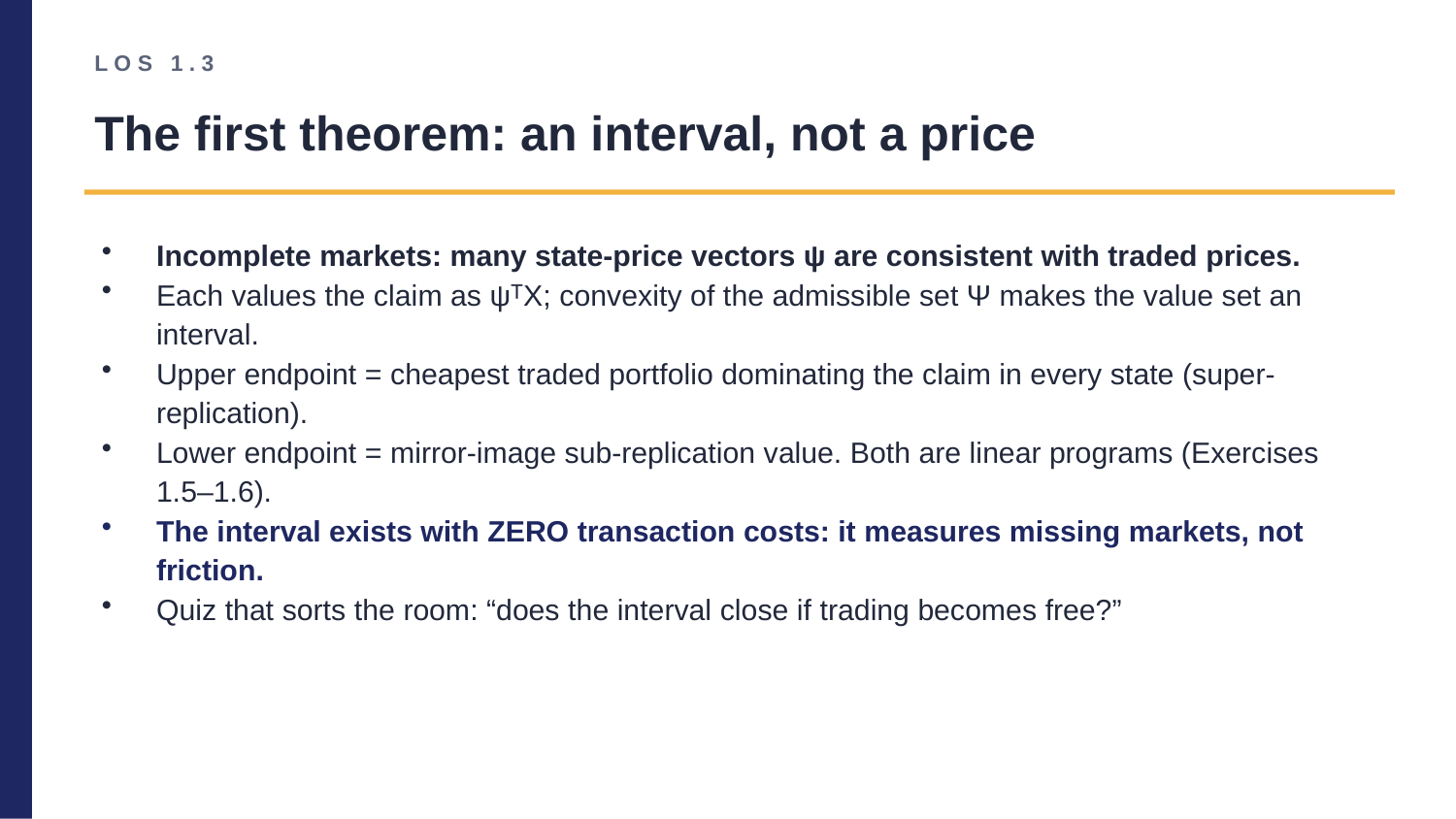

LOS 1.3
The first theorem: an interval, not a price

Incomplete markets: many state-price vectors ψ are consistent with traded prices.
Each values the claim as ψᵀX; convexity of the admissible set Ψ makes the value set an interval.
Upper endpoint = cheapest traded portfolio dominating the claim in every state (super-replication).
Lower endpoint = mirror-image sub-replication value. Both are linear programs (Exercises 1.5–1.6).
The interval exists with ZERO transaction costs: it measures missing markets, not friction.
Quiz that sorts the room: “does the interval close if trading becomes free?”